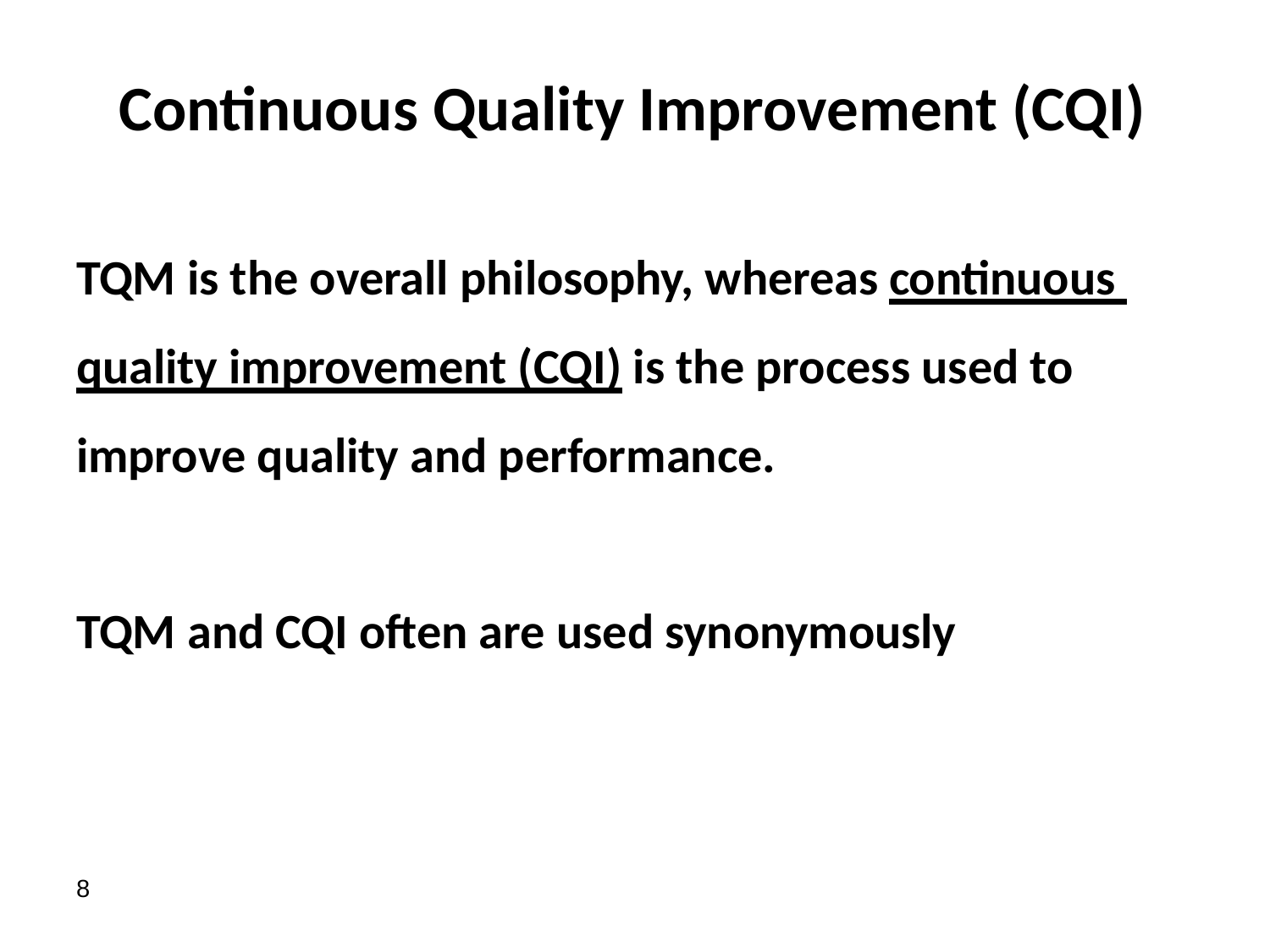

# Continuous Quality Improvement (CQI)
TQM is the overall philosophy, whereas continuous  quality improvement (CQI) is the process used to  improve quality and performance.

TQM and CQI often are used synonymously
8